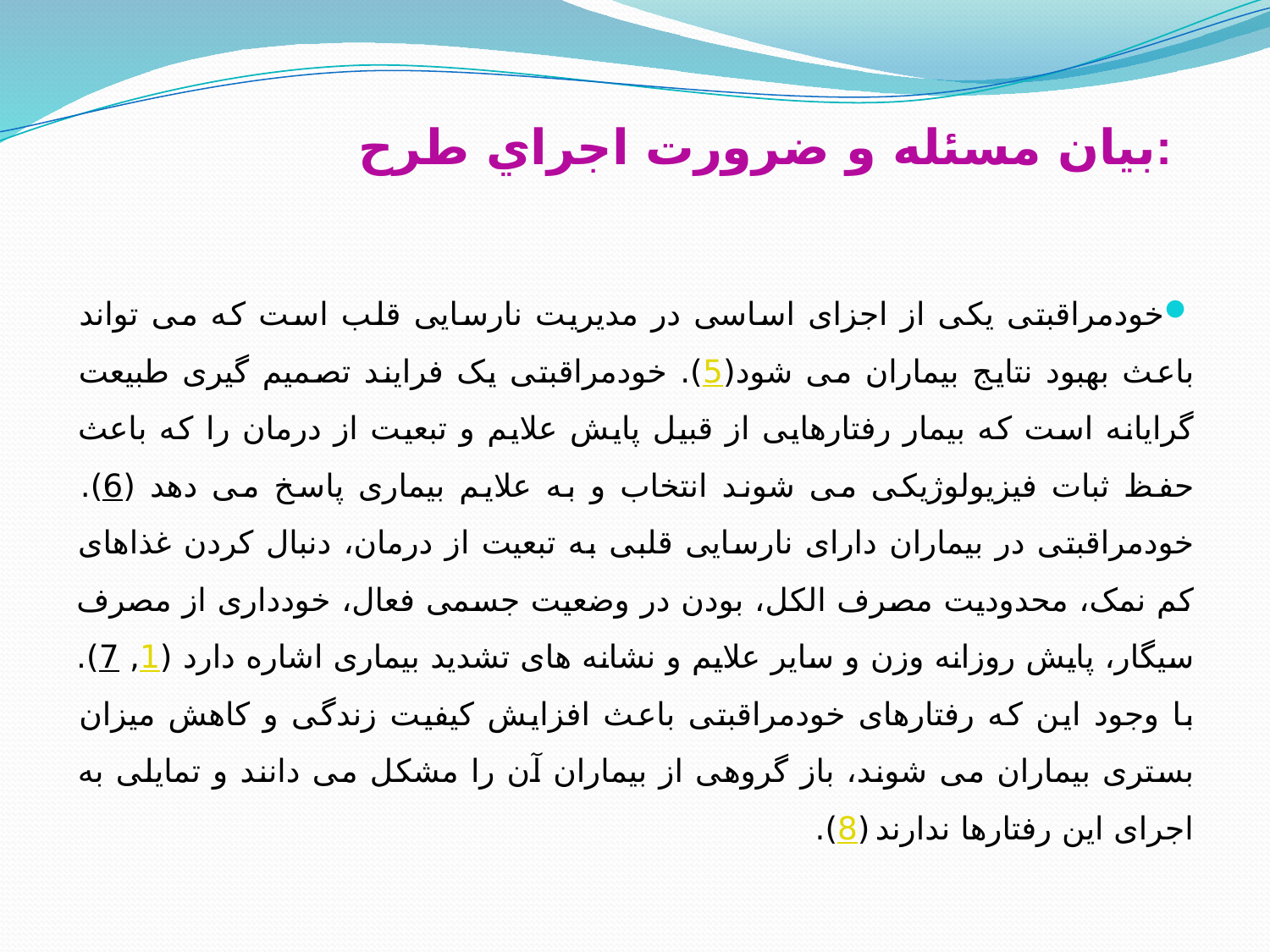

# بيان مسئله و ضرورت اجراي طرح:
خودمراقبتی یکی از اجزای اساسی در مدیریت نارسایی قلب است که می تواند باعث بهبود نتایج بیماران می شود(5). خودمراقبتی یک فرایند تصمیم گیری طبیعت گرایانه است که بیمار رفتارهایی از قبیل پایش علایم و تبعیت از درمان را که باعث حفظ ثبات فیزیولوژیکی می شوند انتخاب و به علایم بیماری پاسخ می دهد (6). خودمراقبتی در بیماران دارای نارسایی قلبی به تبعیت از درمان، دنبال کردن غذاهای کم نمک، محدودیت مصرف الکل، بودن در وضعیت جسمی فعال، خودداری از مصرف سیگار، پایش روزانه وزن و سایر علایم و نشانه های تشدید بیماری اشاره دارد (1, 7). با وجود این که رفتارهای خودمراقبتی باعث افزایش کیفیت زندگی و کاهش میزان بستری بیماران می شوند، باز گروهی از بیماران آن را مشکل می دانند و تمایلی به اجرای این رفتارها ندارند (8).